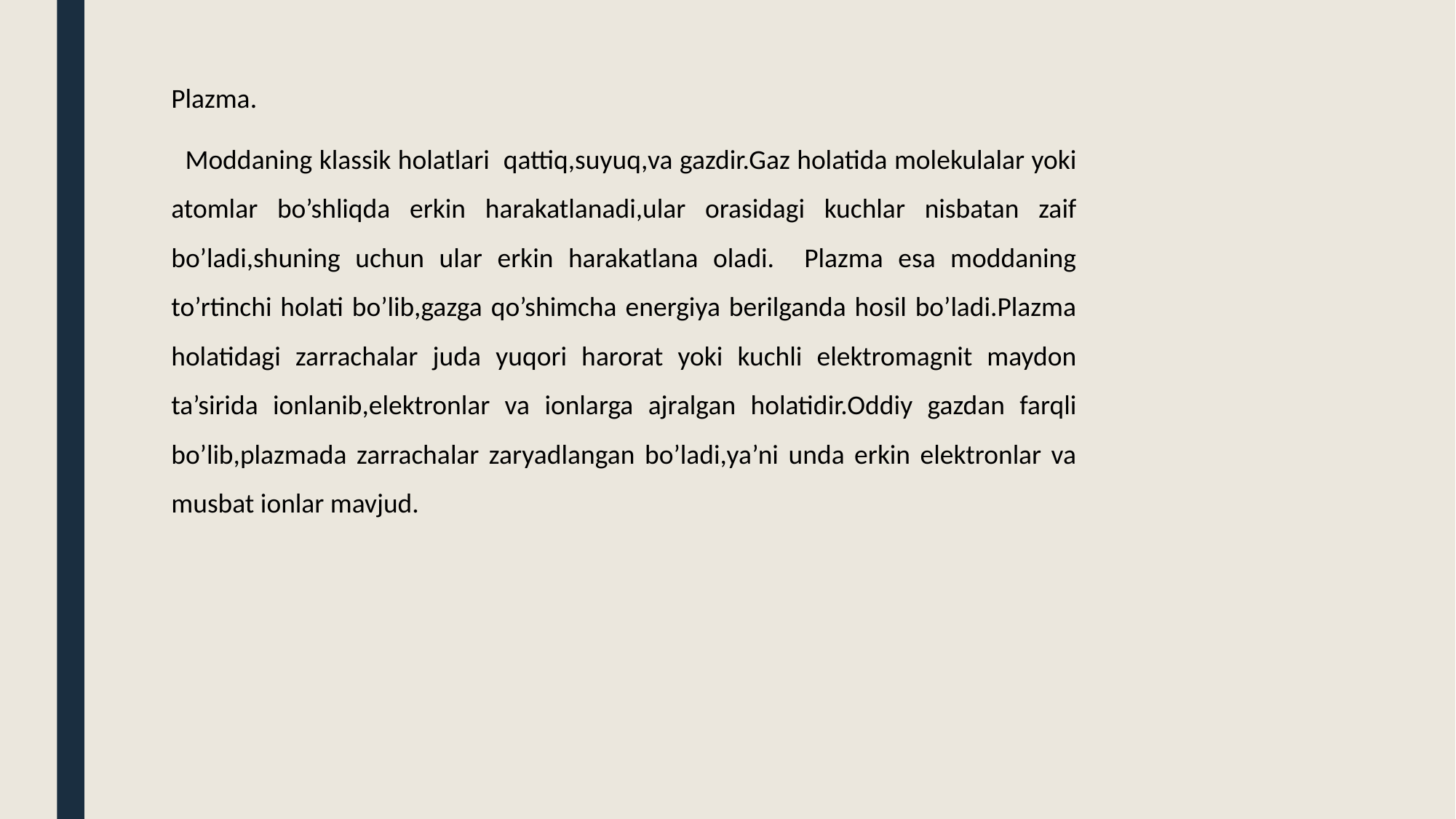

Plazma.
  Moddaning klassik holatlari  qattiq,suyuq,va gazdir.Gaz holatida molekulalar yoki atomlar bo’shliqda erkin harakatlanadi,ular orasidagi kuchlar nisbatan zaif bo’ladi,shuning uchun ular erkin harakatlana oladi.  Plazma esa moddaning to’rtinchi holati bo’lib,gazga qo’shimcha energiya berilganda hosil bo’ladi.Plazma holatidagi zarrachalar juda yuqori harorat yoki kuchli elektromagnit maydon ta’sirida ionlanib,elektronlar va ionlarga ajralgan holatidir.Oddiy gazdan farqli bo’lib,plazmada zarrachalar zaryadlangan bo’ladi,ya’ni unda erkin elektronlar va musbat ionlar mavjud.